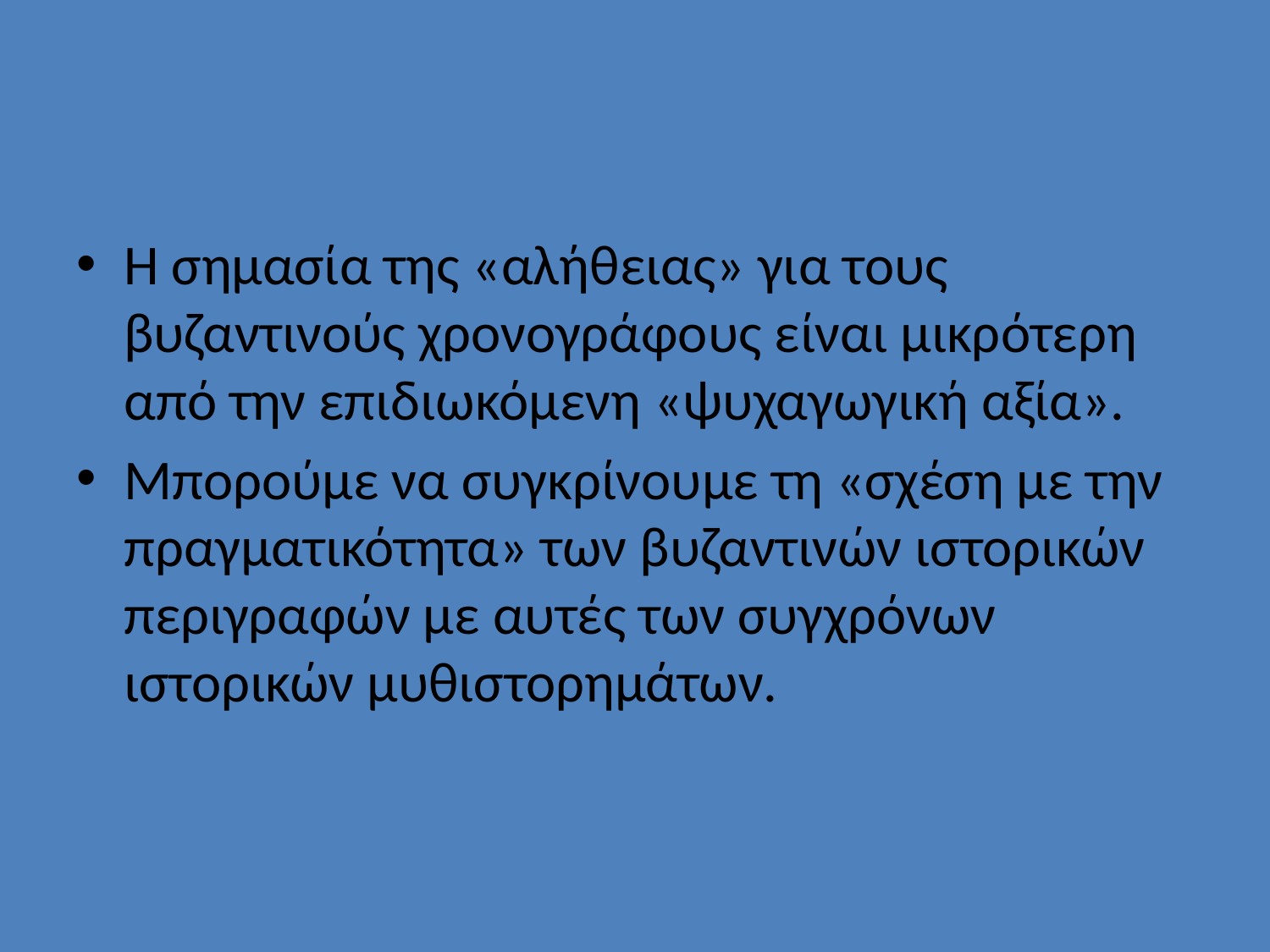

#
Η σημασία της «αλήθειας» για τους βυζαντινούς χρονογράφους είναι μικρότερη από την επιδιωκόμενη «ψυχαγωγική αξία».
Μπορούμε να συγκρίνουμε τη «σχέση με την πραγματικότητα» των βυζαντινών ιστορικών περιγραφών με αυτές των συγχρόνων ιστορικών μυθιστορημάτων.